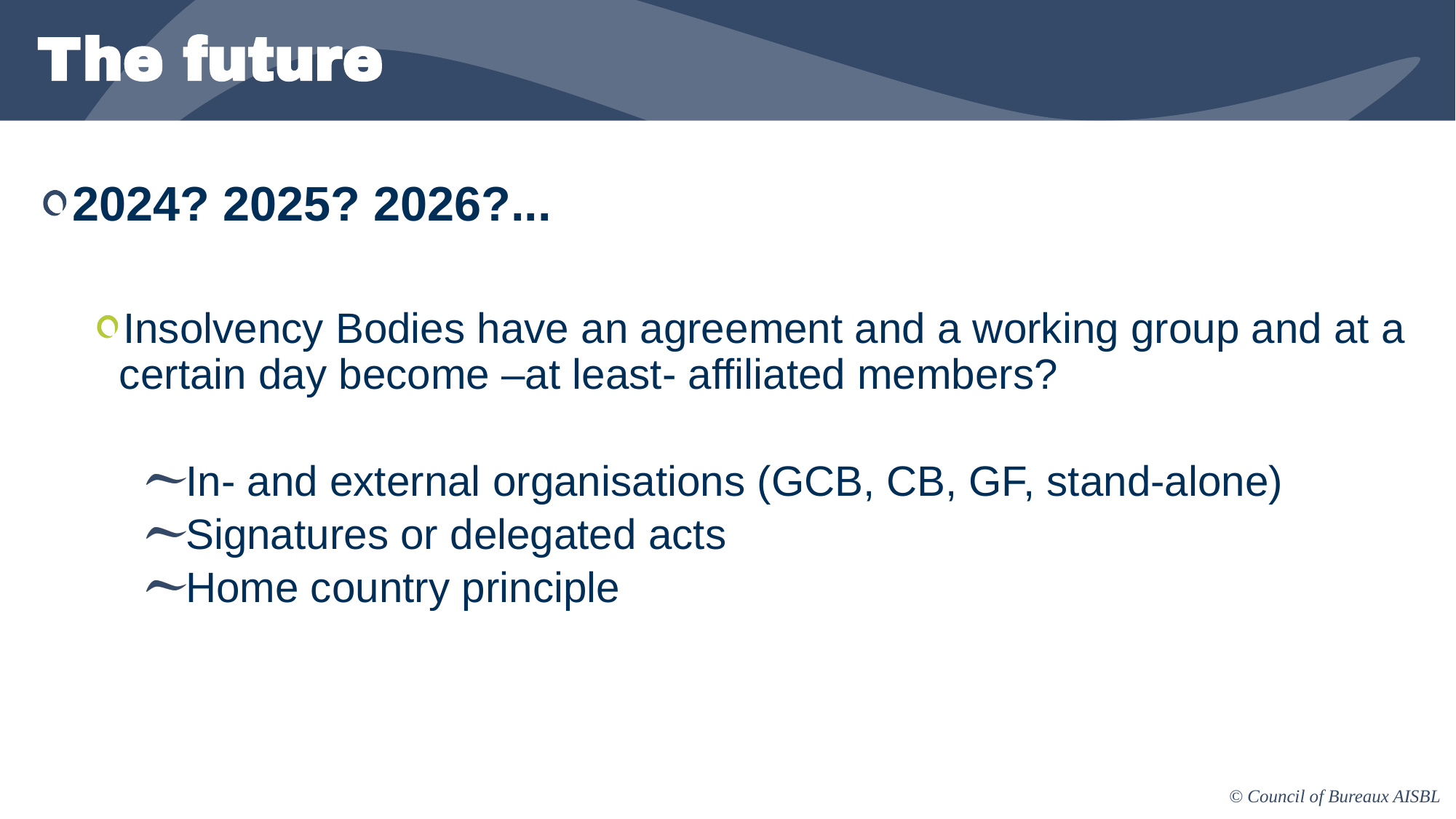

# The future
2024? 2025? 2026?...

Insolvency Bodies have an agreement and a working group and at a certain day become –at least- affiliated members?

In- and external organisations (GCB, CB, GF, stand-alone)
Signatures or delegated acts
Home country principle